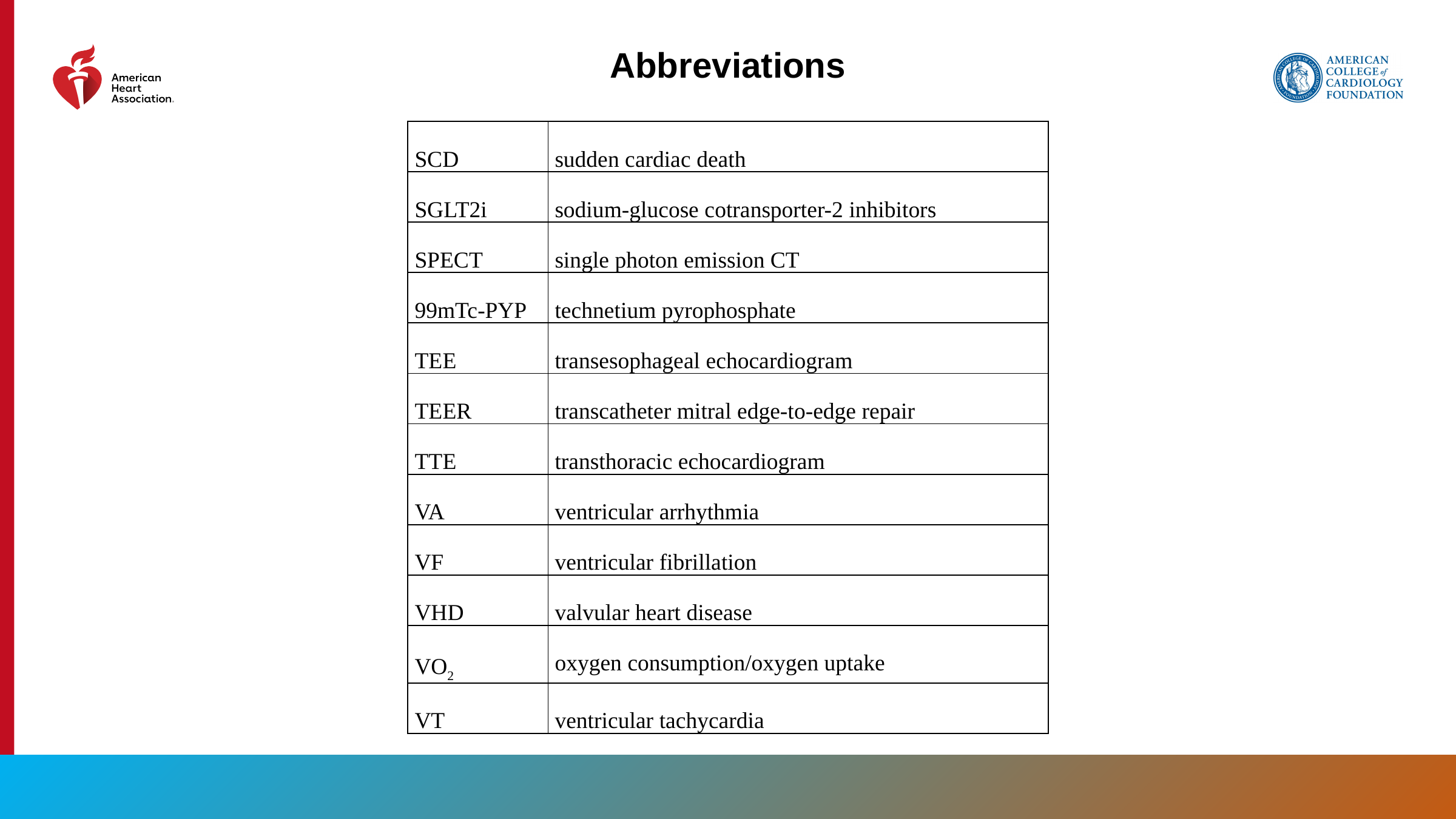

Abbreviations
| SCD | sudden cardiac death |
| --- | --- |
| SGLT2i | sodium-glucose cotransporter-2 inhibitors |
| SPECT | single photon emission CT |
| 99mTc-PYP | technetium pyrophosphate |
| TEE | transesophageal echocardiogram |
| TEER | transcatheter mitral edge-to-edge repair |
| TTE | transthoracic echocardiogram |
| VA | ventricular arrhythmia |
| VF | ventricular fibrillation |
| VHD | valvular heart disease |
| VO2 | oxygen consumption/oxygen uptake |
| VT | ventricular tachycardia |
211